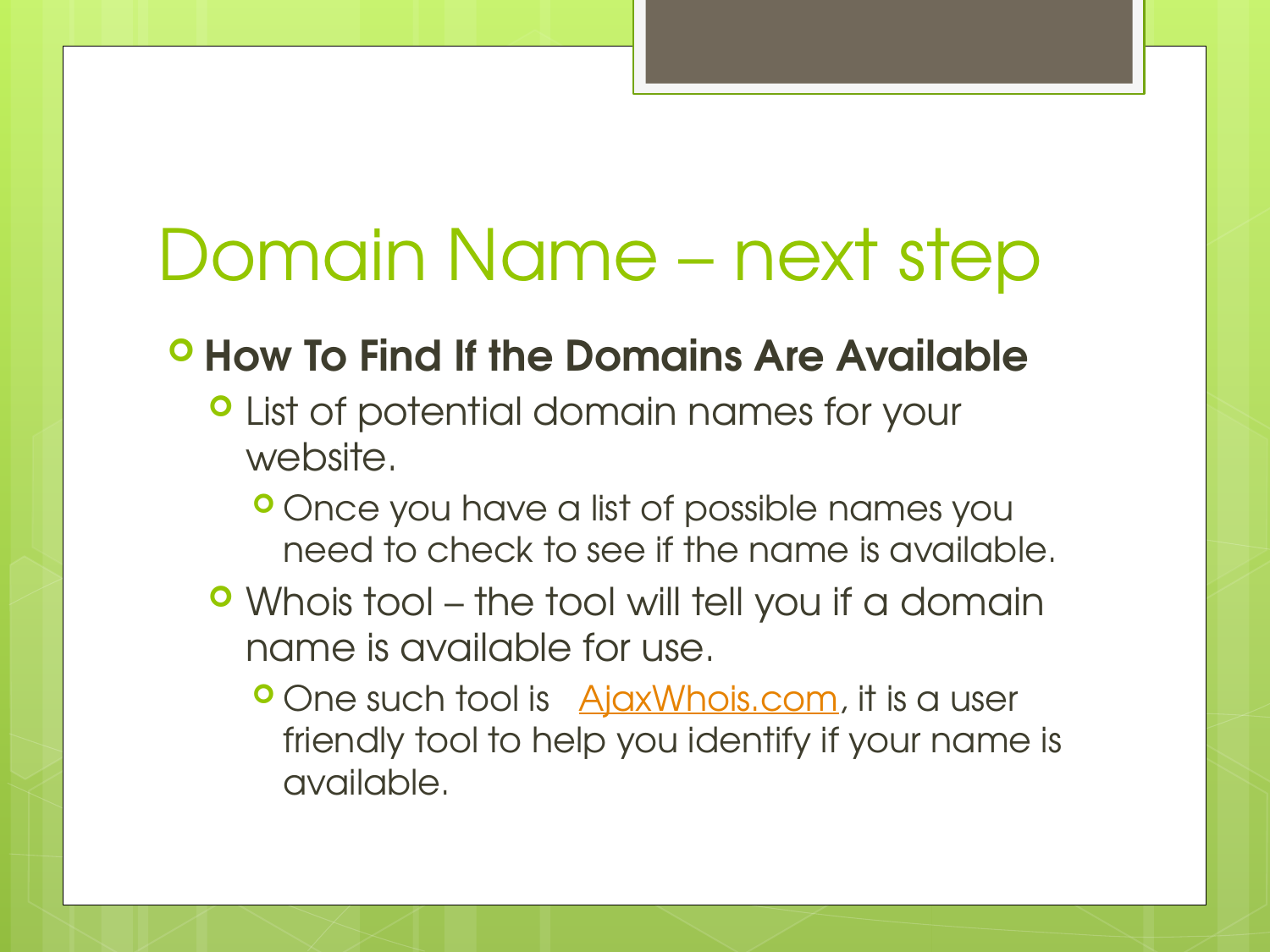

# Domain Name – next step
How To Find If the Domains Are Available
List of potential domain names for your website.
Once you have a list of possible names you need to check to see if the name is available.
Whois tool – the tool will tell you if a domain name is available for use.
One such tool is   AjaxWhois.com, it is a user friendly tool to help you identify if your name is available.